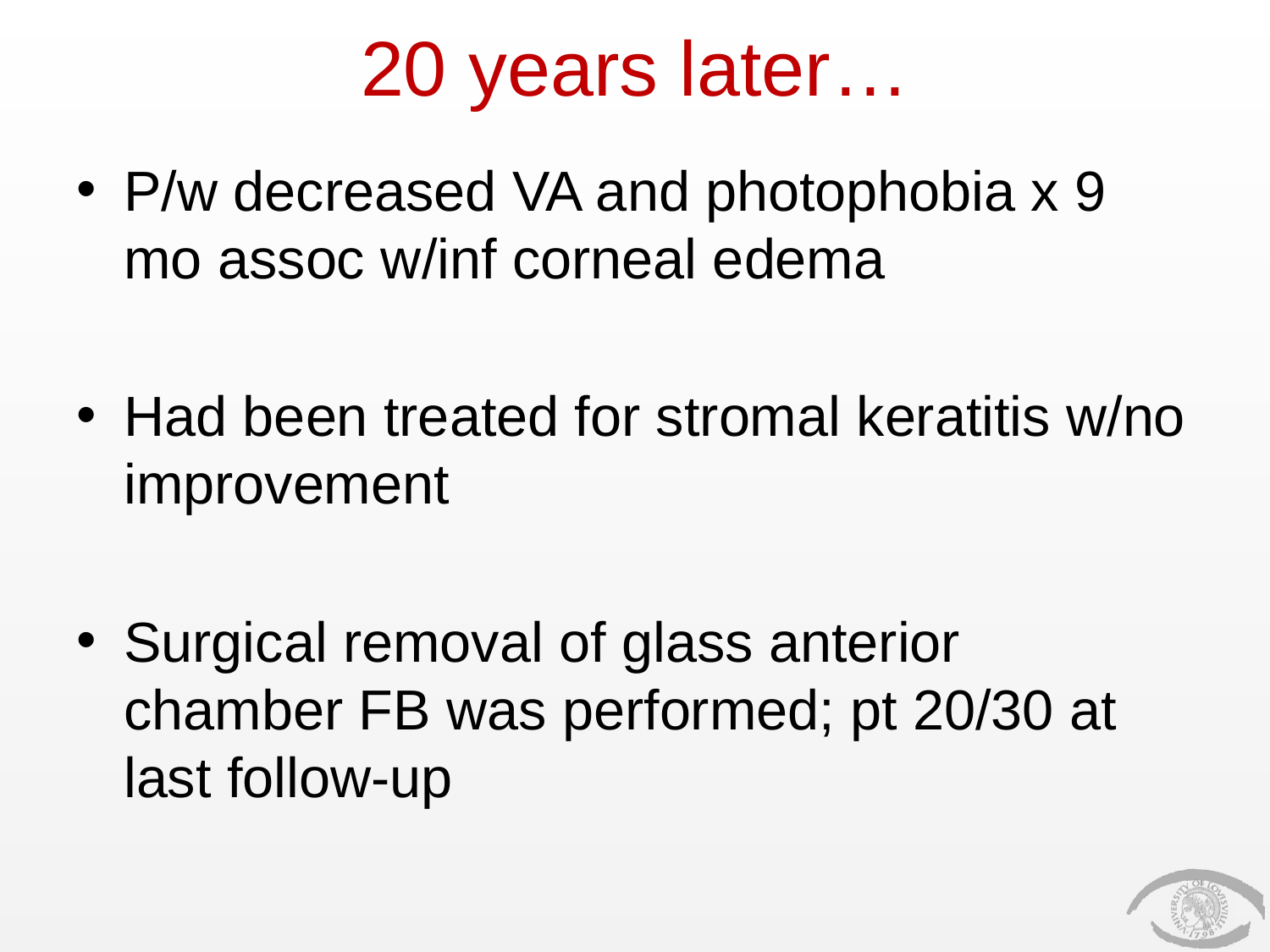

# 20 years later…
P/w decreased VA and photophobia x 9 mo assoc w/inf corneal edema

Had been treated for stromal keratitis w/no improvement

Surgical removal of glass anterior chamber FB was performed; pt 20/30 at last follow-up